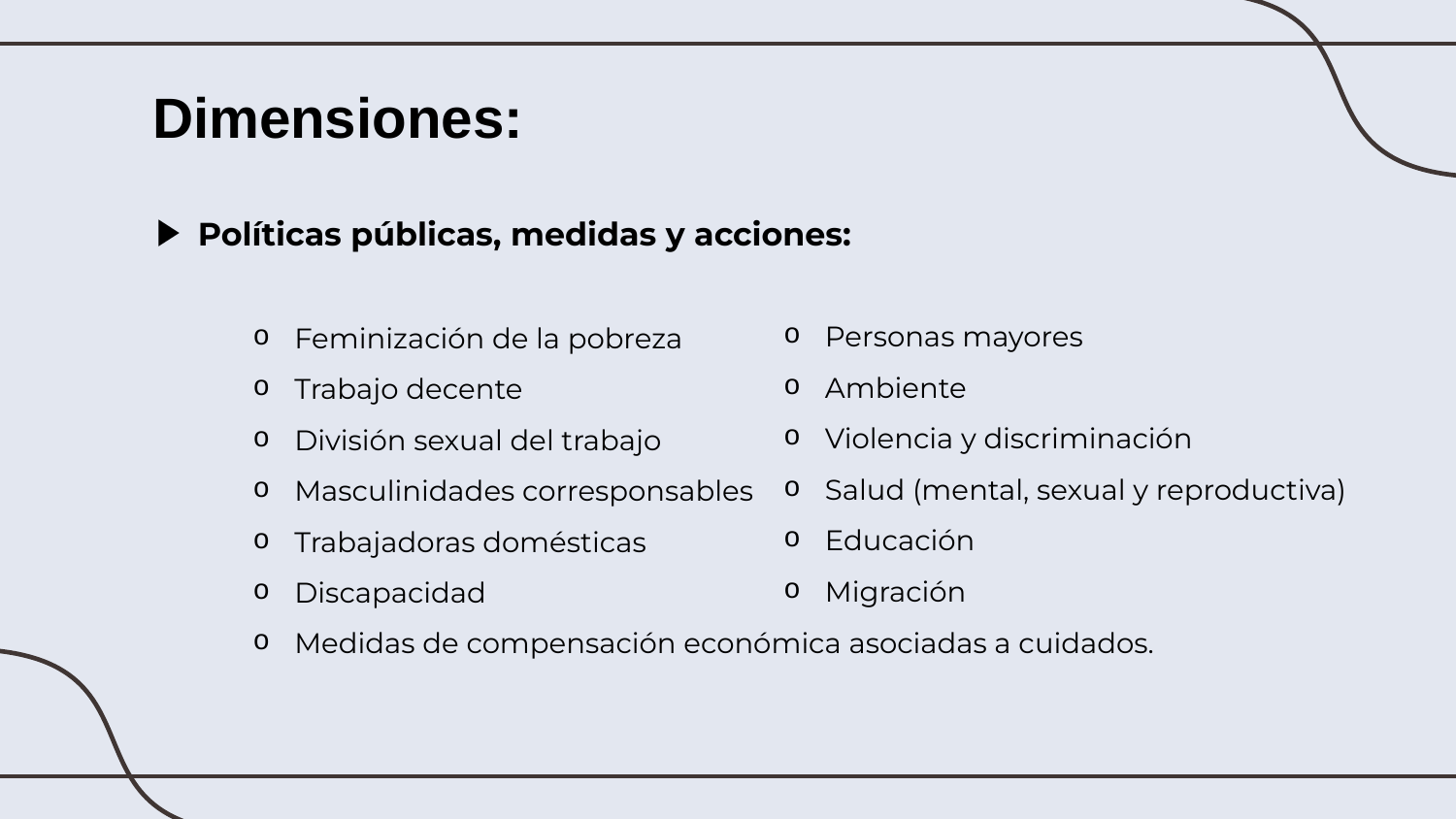

Dimensiones:
Políticas públicas, medidas y acciones:

Feminización de la pobreza
Trabajo decente
División sexual del trabajo
Masculinidades corresponsables
Trabajadoras domésticas
Discapacidad
Medidas de compensación económica asociadas a cuidados.
Personas mayores
Ambiente
Violencia y discriminación
Salud (mental, sexual y reproductiva)
Educación
Migración